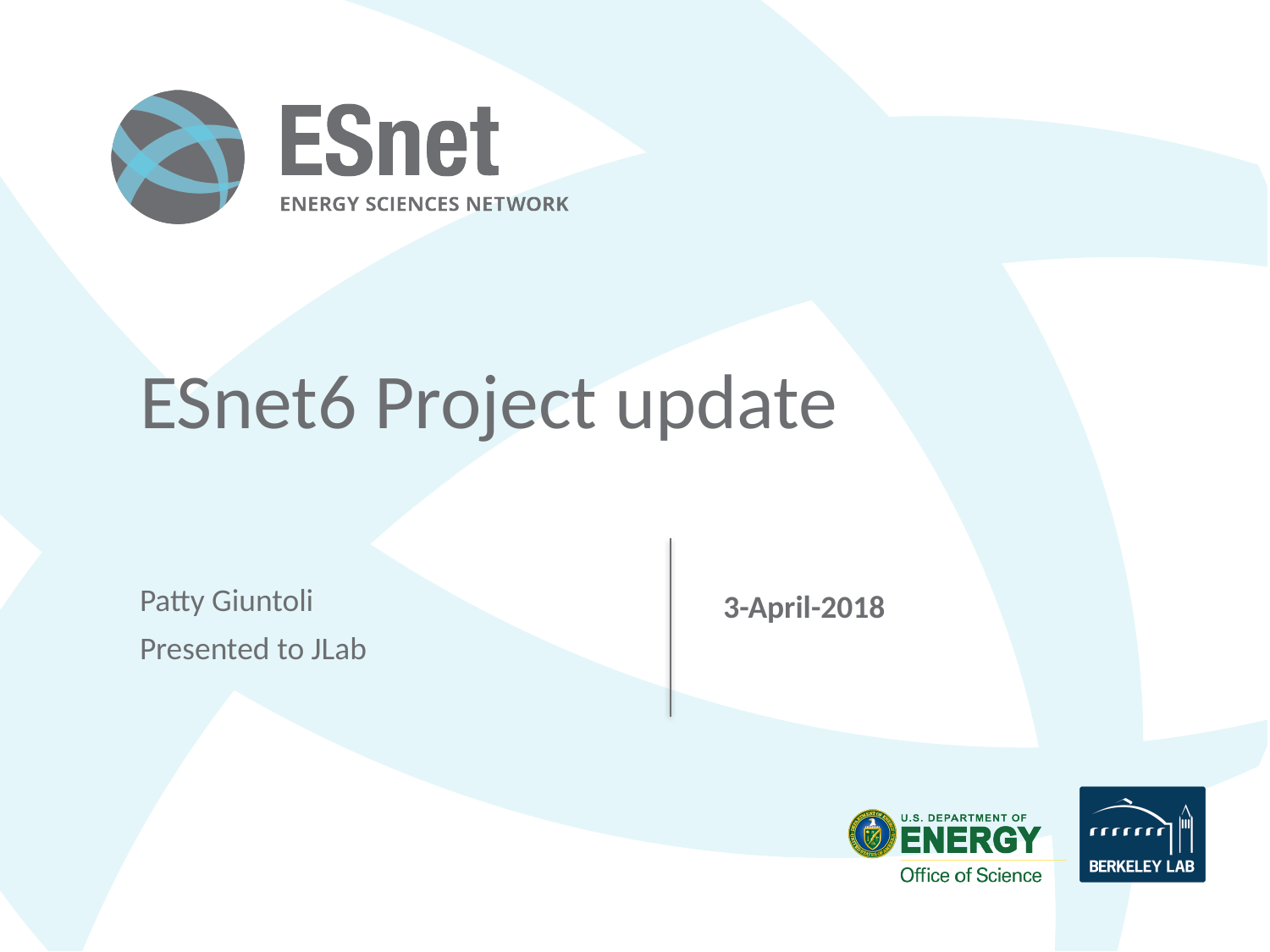

# ESnet6 Project update
3-April-2018

Patty Giuntoli
Presented to JLab